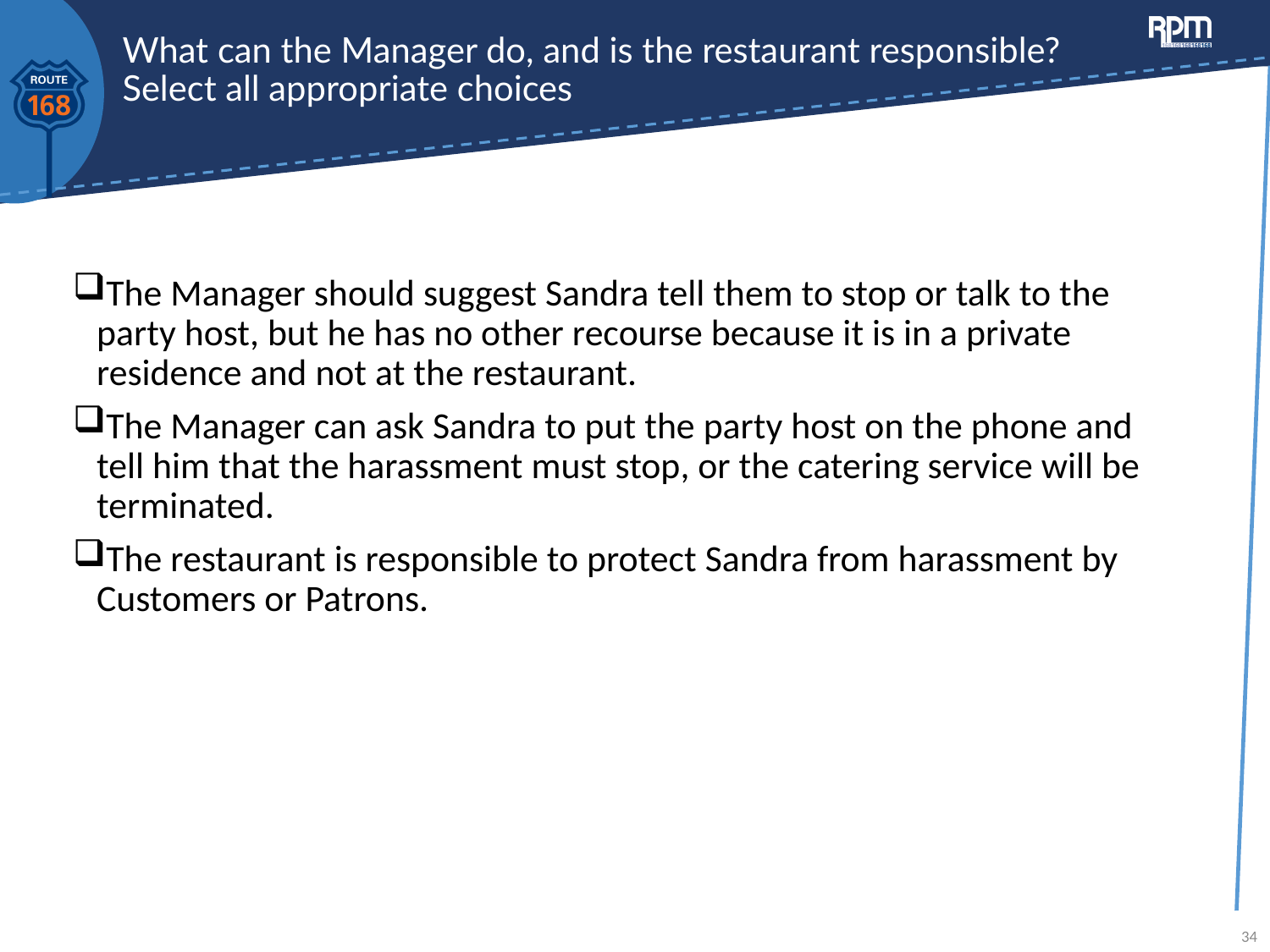

# What can the Manager do, and is the restaurant responsible? Select all appropriate choices

The Manager should suggest Sandra tell them to stop or talk to the party host, but he has no other recourse because it is in a private residence and not at the restaurant.
The Manager can ask Sandra to put the party host on the phone and tell him that the harassment must stop, or the catering service will be terminated.
The restaurant is responsible to protect Sandra from harassment by Customers or Patrons.

34